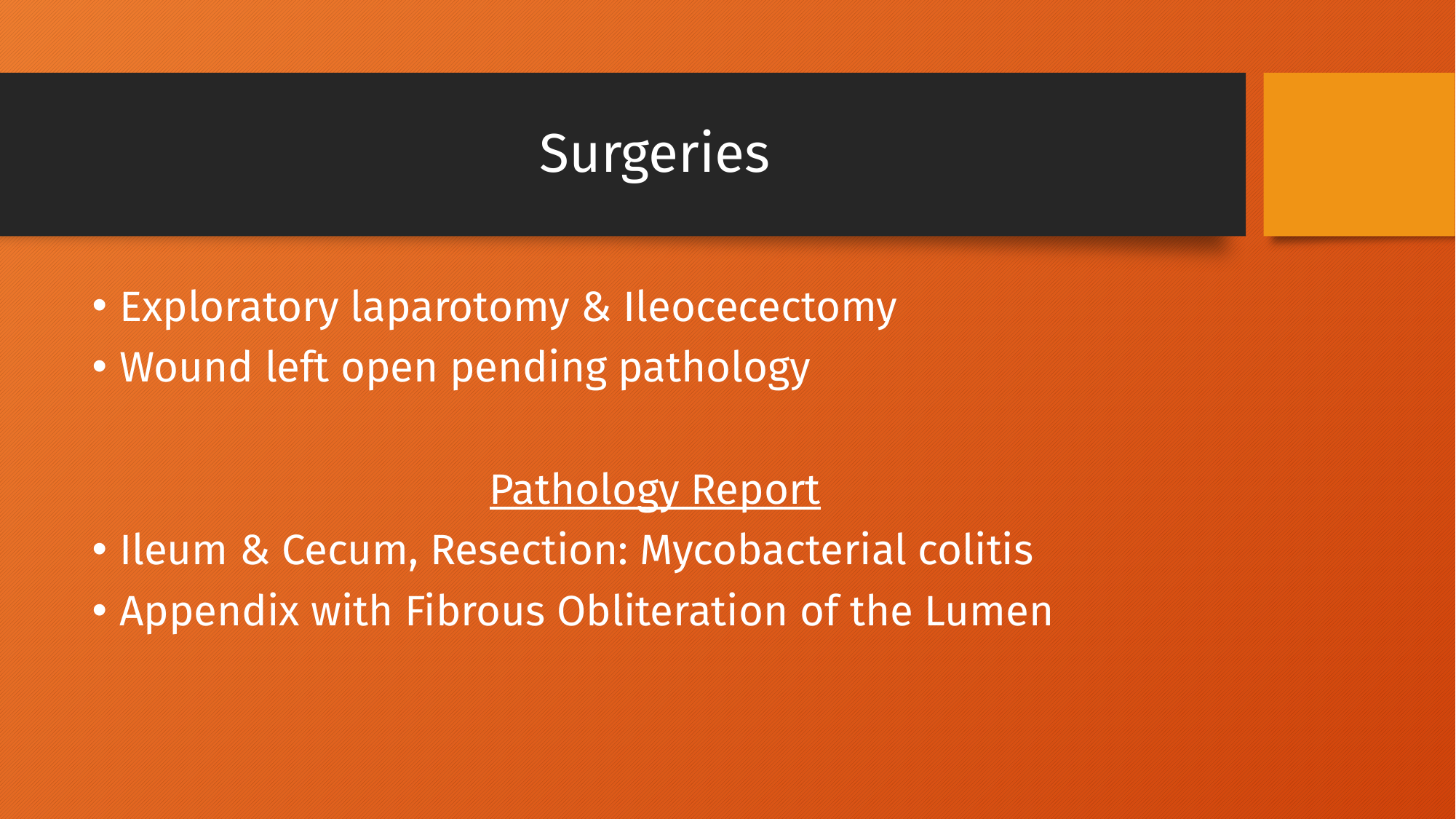

# Surgeries
Exploratory laparotomy & Ileocecectomy
Wound left open pending pathology

Pathology Report
Ileum & Cecum, Resection: Mycobacterial colitis
Appendix with Fibrous Obliteration of the Lumen